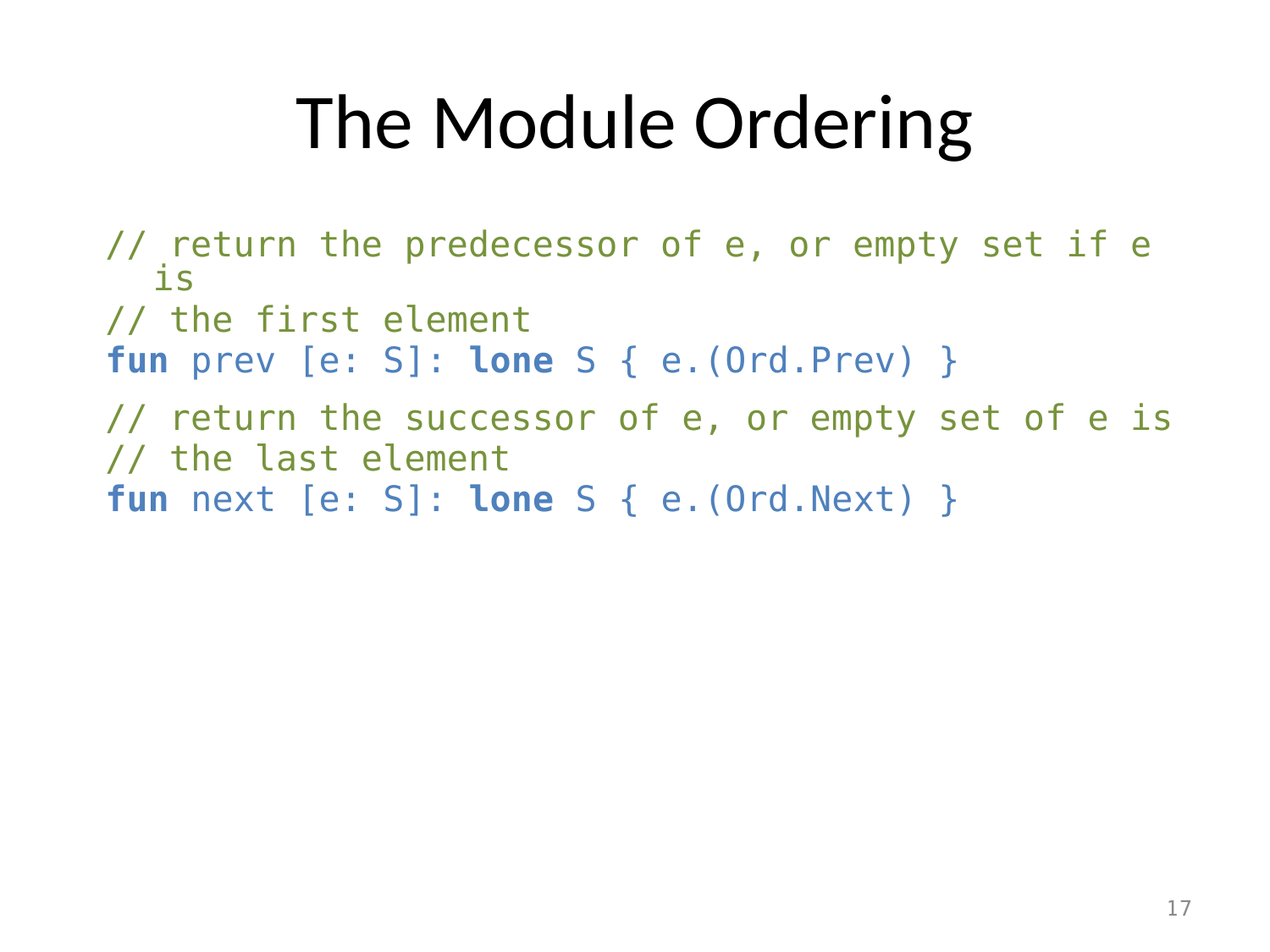

# The Module Ordering

// return the predecessor of e, or empty set if e is
// the first element
fun prev [e: S]: lone S { e.(Ord.Prev) }

// return the successor of e, or empty set of e is
// the last element
fun next [e: S]: lone S { e.(Ord.Next) }

17